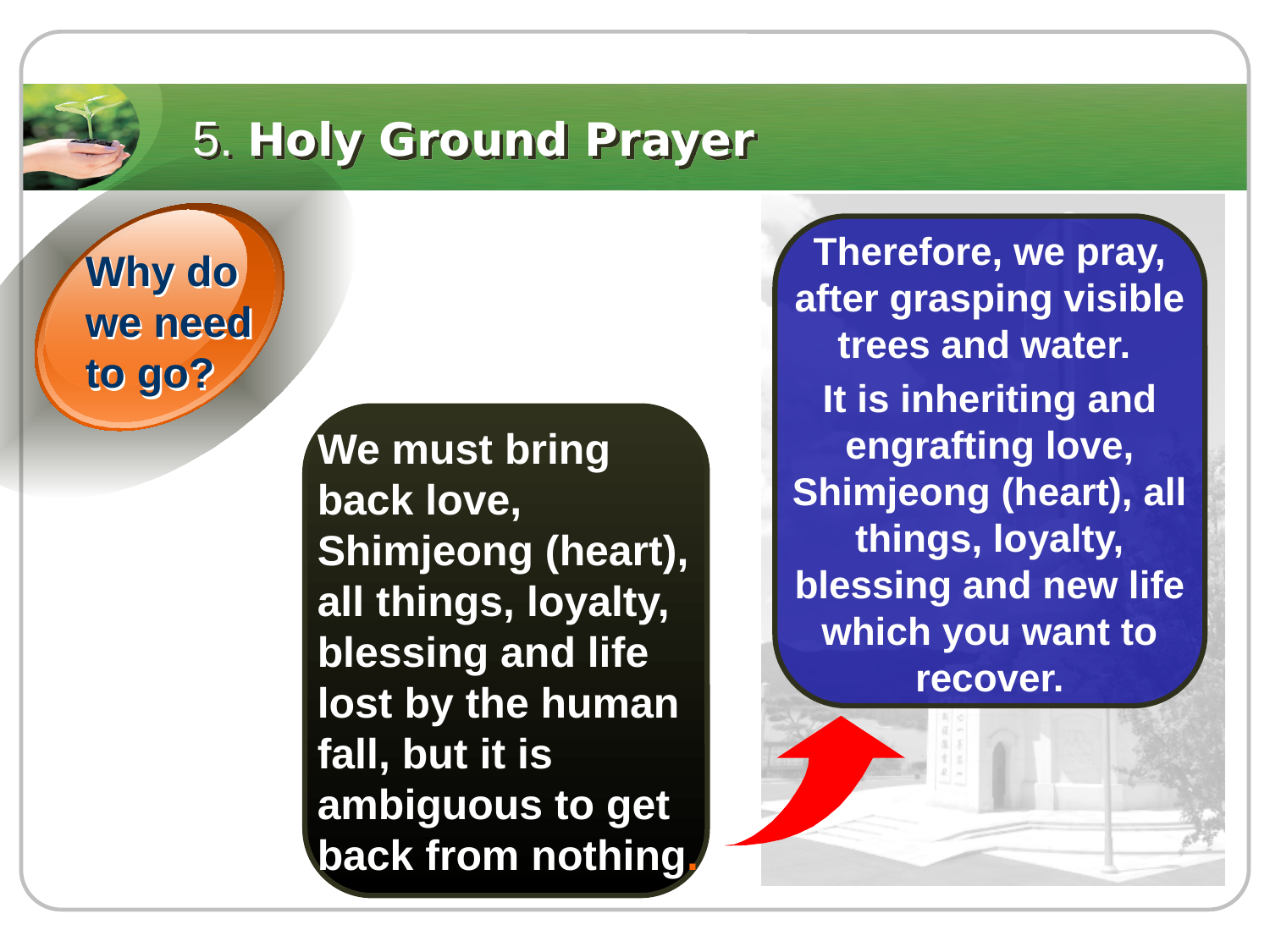

# 5. Holy Ground Prayer

Why do
we need
to go?

Therefore, we pray, after grasping visible trees and water.
It is inheriting and engrafting love, Shimjeong (heart), all things, loyalty, blessing and new life which you want to recover.

We must bring back love, Shimjeong (heart), all things, loyalty, blessing and life lost by the human fall, but it is ambiguous to get back from nothing.